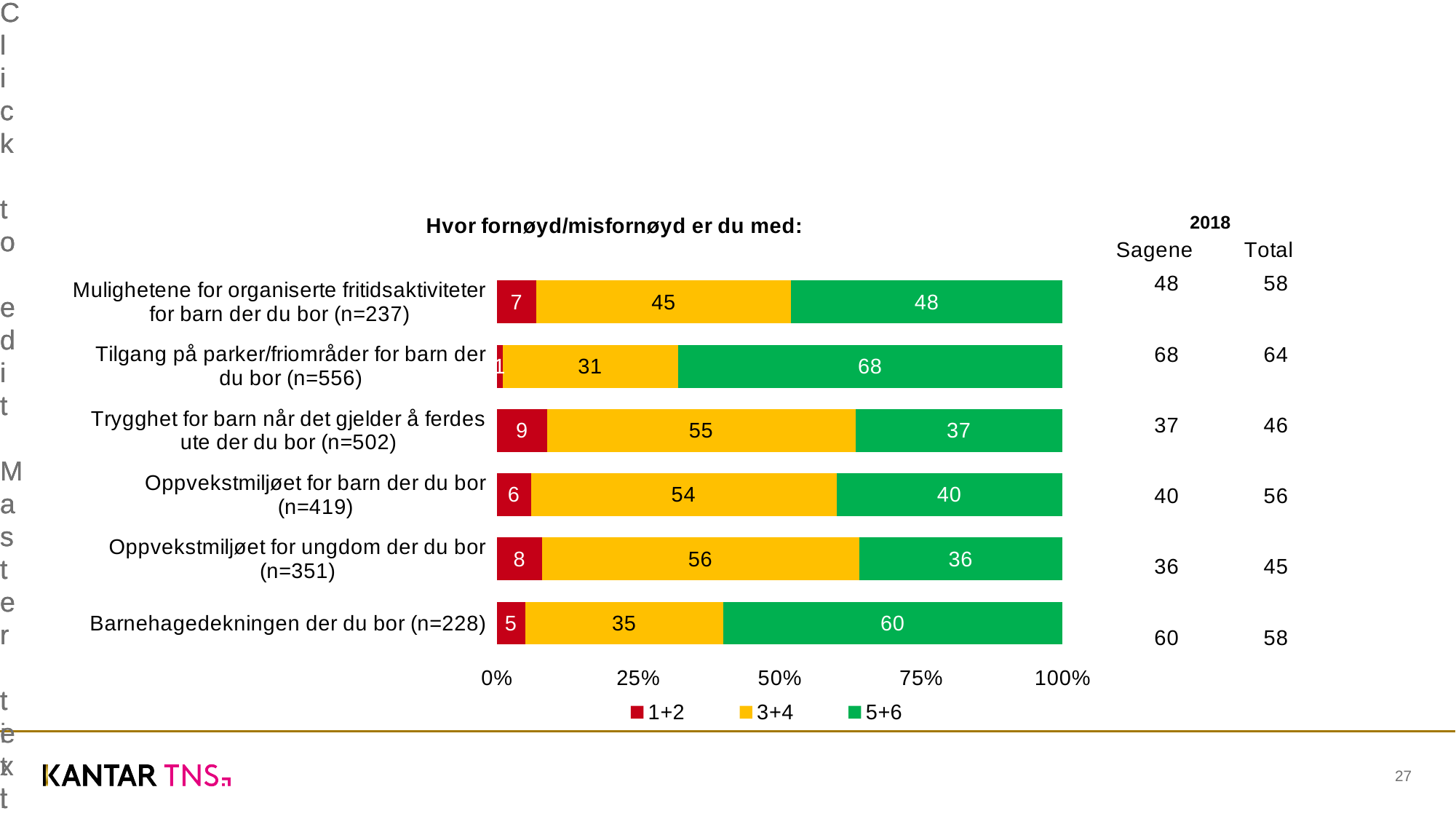

Click to edit Master title style
Click to edit Master text styles
Click to edit Master text styles

### Chart: Hvor fornøyd/misfornøyd er du med:

| Category | 1+2 | 3+4 | 5+6 |
|---|---|---|---|
| Mulighetene for organiserte fritidsaktiviteter for barn der du bor (n=237) | 7.0 | 45.0 | 48.0 |
| Tilgang på parker/friområder for barn der du bor (n=556) | 1.0 | 31.0 | 68.0 |
| Trygghet for barn når det gjelder å ferdes ute der du bor (n=502) | 9.0 | 55.0 | 37.0 |
| Oppvekstmiljøet for barn der du bor (n=419) | 6.0 | 54.0 | 40.0 |
| Oppvekstmiljøet for ungdom der du bor (n=351) | 8.0 | 56.0 | 36.0 |
| Barnehagedekningen der du bor (n=228) | 5.0 | 35.0 | 60.0 |

### Chart: 2018

| Category | Sagene | Total |
|---|---|---|
| Mulighetene for organiserte fritidsaktiviteter for barn der du bor (n=3134) | 48.0 | 58.0 |
| Tilgang på parker/friområder for barn der du bor (n=5312) | 68.0 | 64.0 |
| Trygghet for barn når det gjelder å ferdes ute der du bor (n=3725) | 37.0 | 46.0 |
| Oppvekstmiljøet for barn der du bor (n=4149) | 40.0 | 56.0 |
| Oppvekstmiljøet for ungdom der du bor (n=3023) | 36.0 | 45.0 |
| Barnehagedekningen der du bor (n=2484) | 60.0 | 58.0 |
27